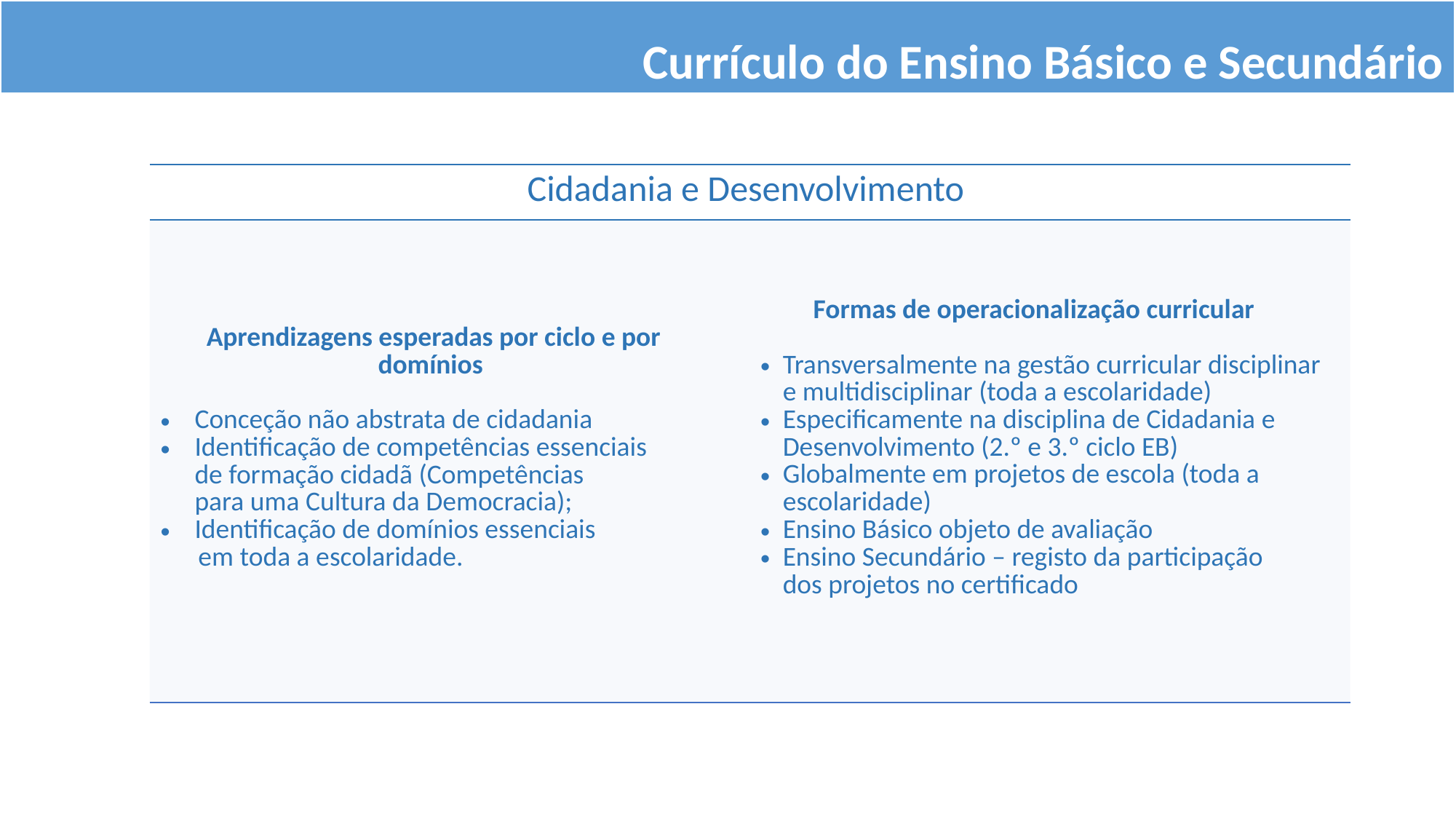

Currículo do Ensino Básico e Secundário
| Cidadania e Desenvolvimento |  |
| --- | --- |
| Aprendizagens esperadas por ciclo e por domínios Conceção não abstrata de cidadania Identificação de competências essenciais de formação cidadã (Competências para uma Cultura da Democracia); Identificação de domínios essenciais em toda a escolaridade. | Formas de operacionalização curricular Transversalmente na gestão curricular disciplinar e multidisciplinar (toda a escolaridade) Especificamente na disciplina de Cidadania e Desenvolvimento (2.º e 3.º ciclo EB) Globalmente em projetos de escola (toda a escolaridade) Ensino Básico objeto de avaliação Ensino Secundário – registo da participação dos projetos no certificado |